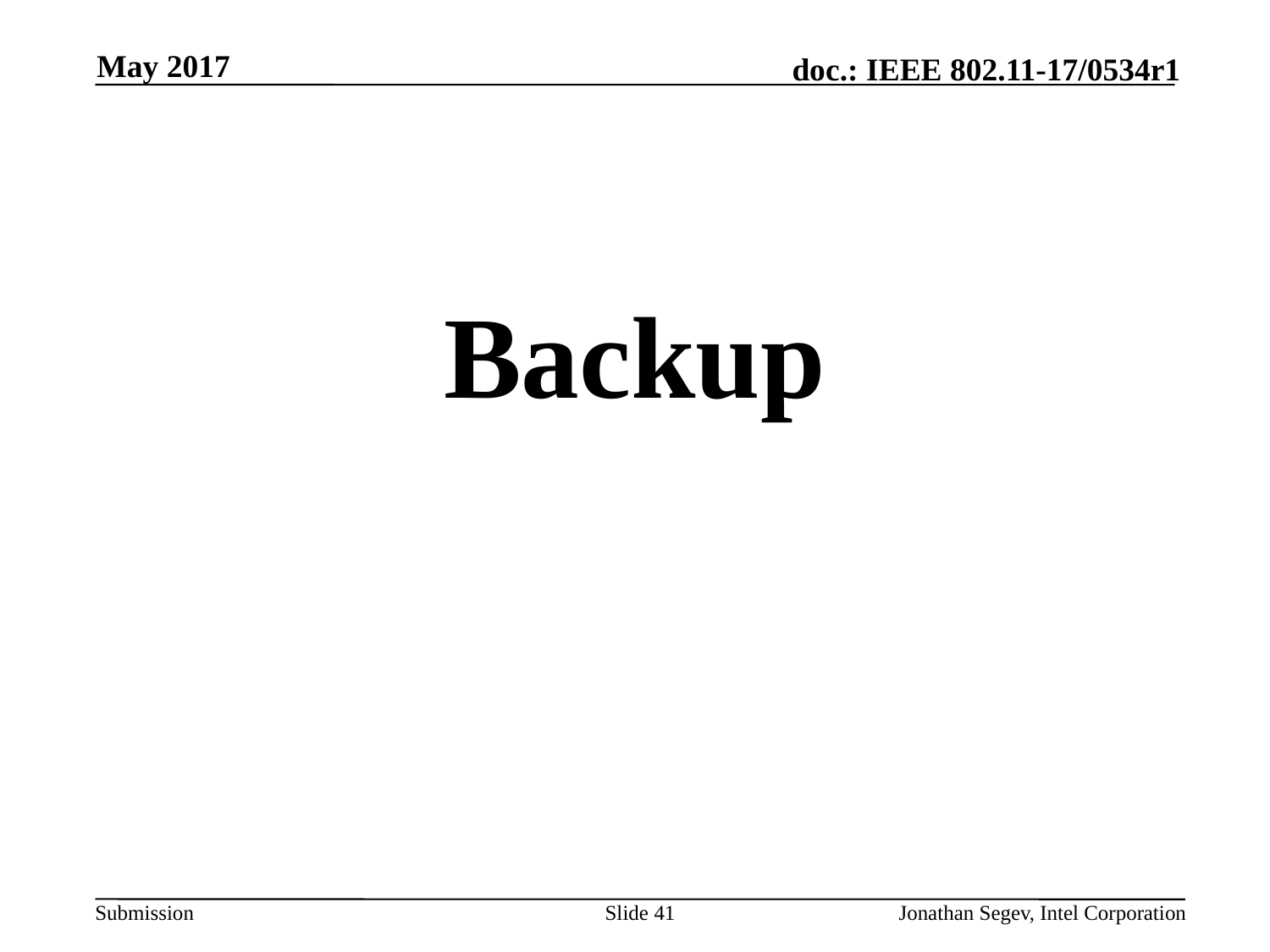

May 2017
#
Backup
Slide 41
Jonathan Segev, Intel Corporation